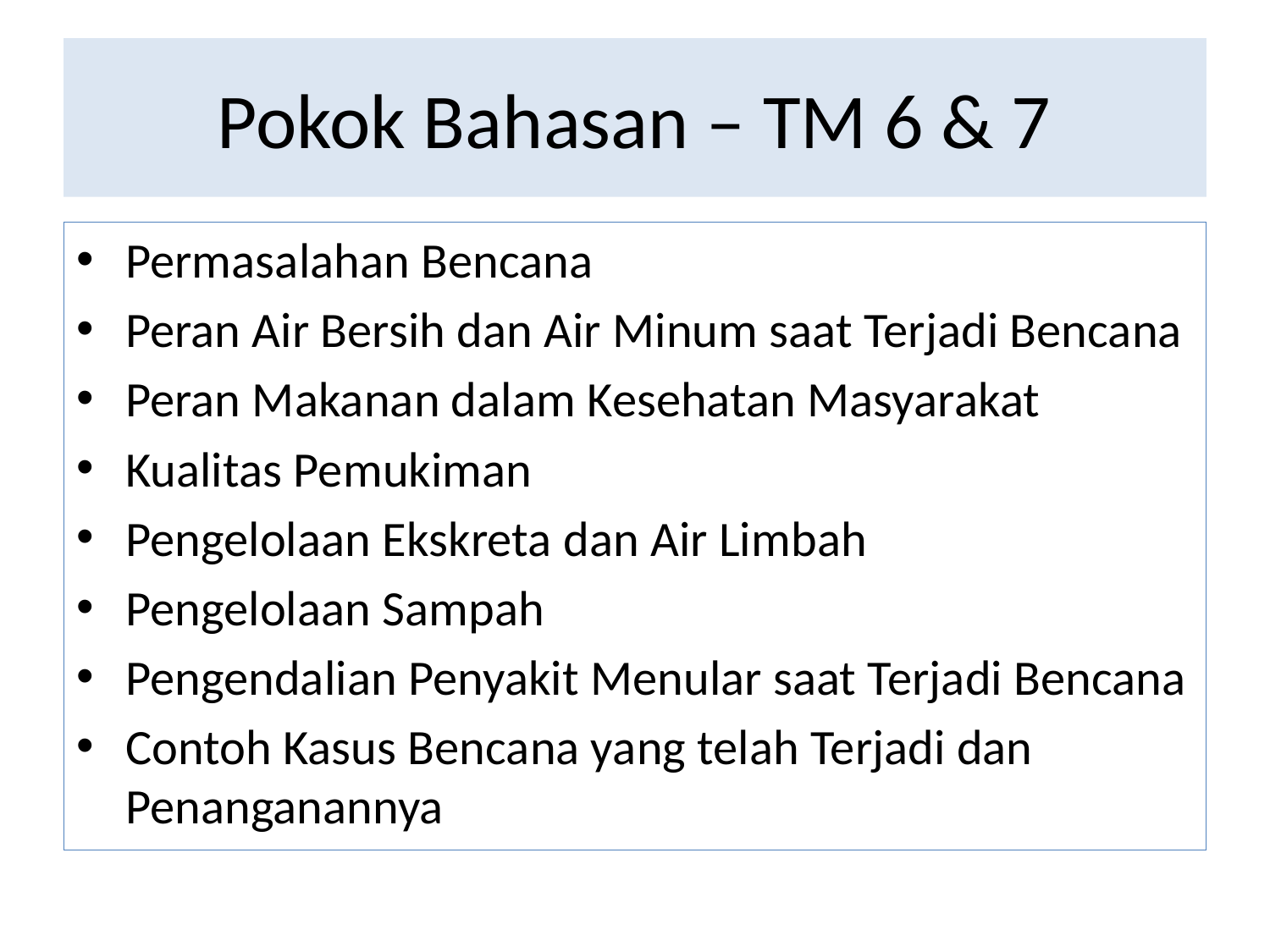

# Pokok Bahasan – TM 6 & 7
Permasalahan Bencana
Peran Air Bersih dan Air Minum saat Terjadi Bencana
Peran Makanan dalam Kesehatan Masyarakat
Kualitas Pemukiman
Pengelolaan Ekskreta dan Air Limbah
Pengelolaan Sampah
Pengendalian Penyakit Menular saat Terjadi Bencana
Contoh Kasus Bencana yang telah Terjadi dan Penanganannya